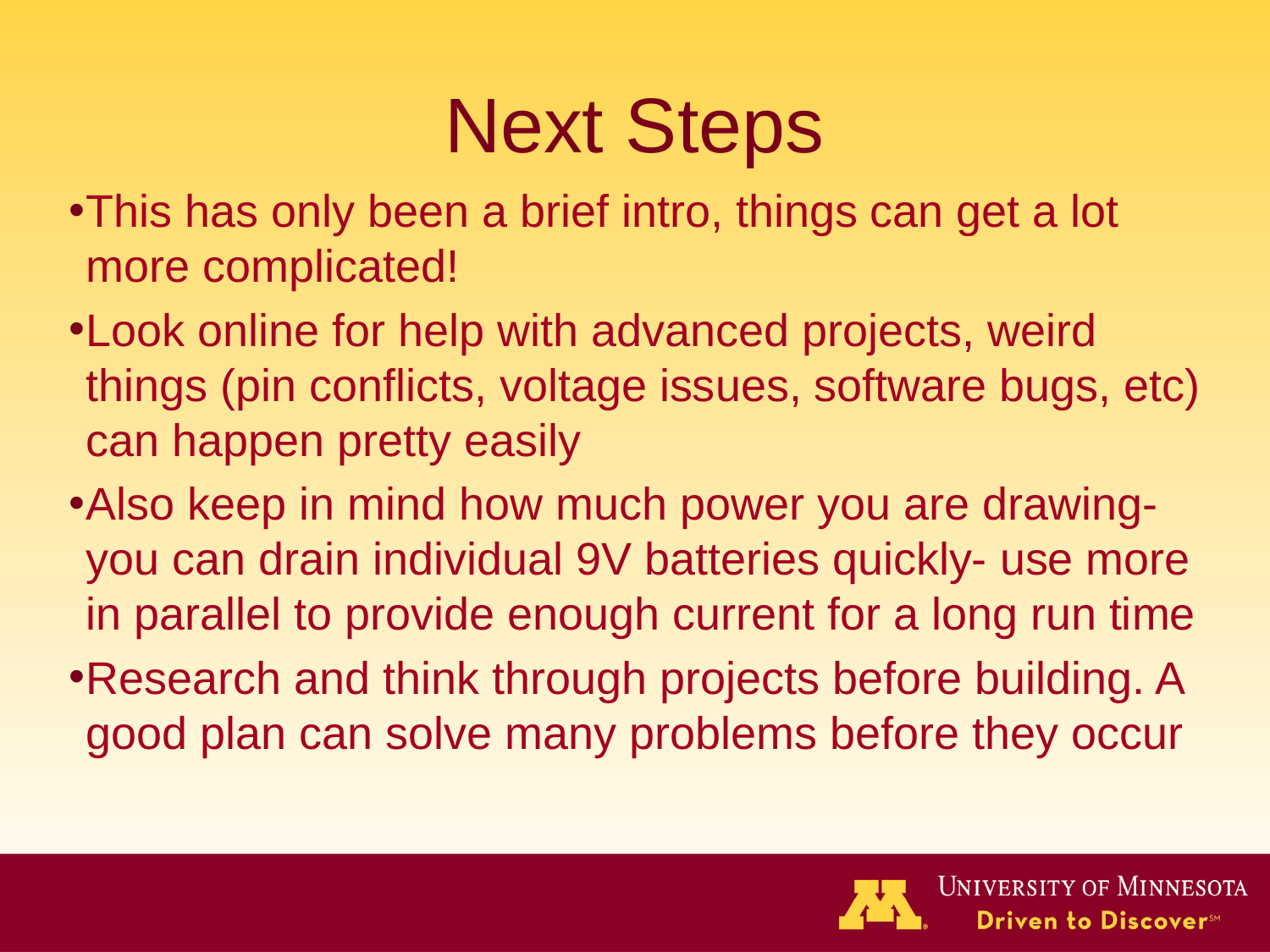

# Next Steps
This has only been a brief intro, things can get a lot more complicated!
Look online for help with advanced projects, weird things (pin conflicts, voltage issues, software bugs, etc) can happen pretty easily
Also keep in mind how much power you are drawing- you can drain individual 9V batteries quickly- use more in parallel to provide enough current for a long run time
Research and think through projects before building. A good plan can solve many problems before they occur